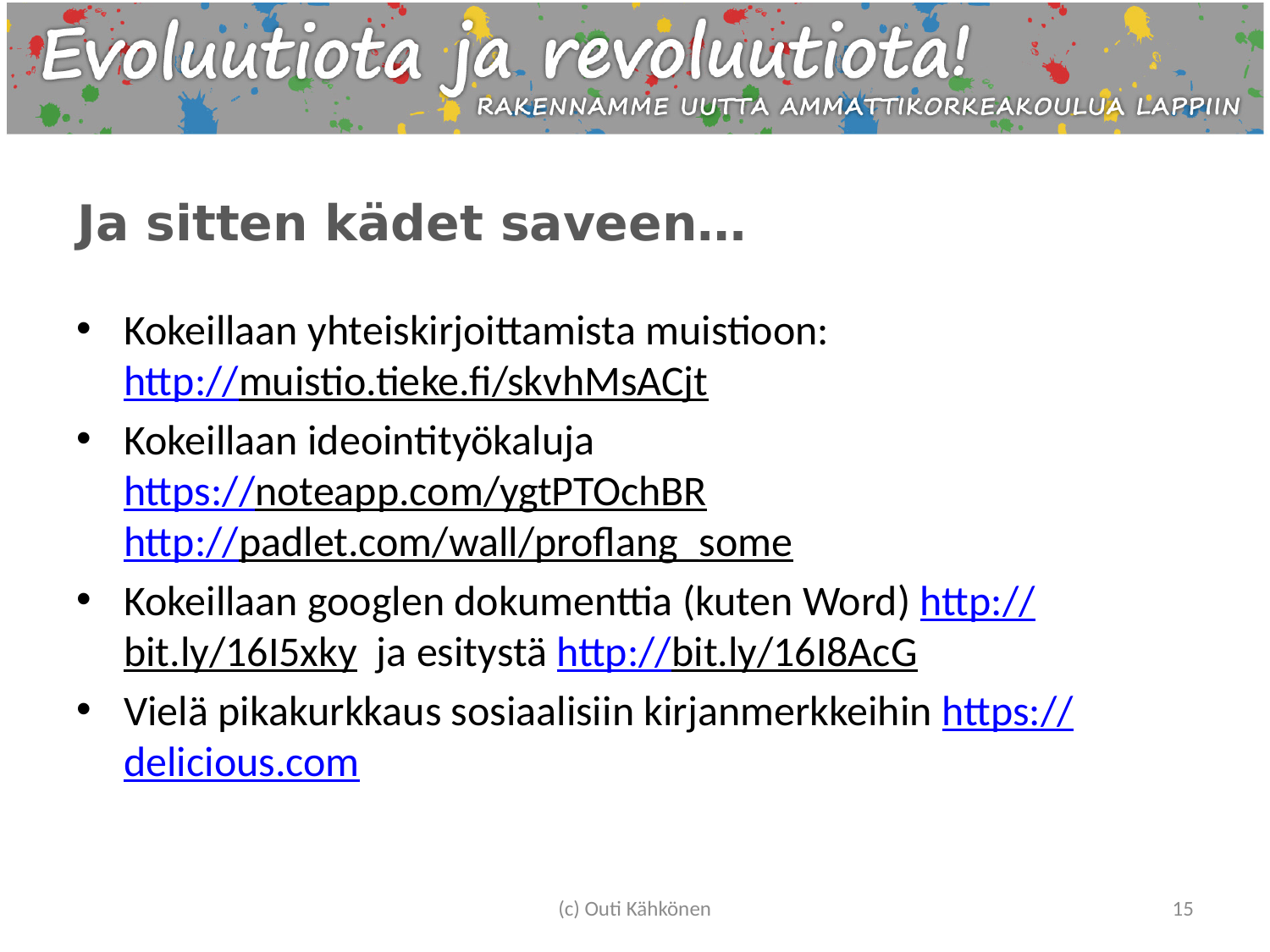

# Ja sitten kädet saveen…
Kokeillaan yhteiskirjoittamista muistioon:
http://muistio.tieke.fi/skvhMsACjt
Kokeillaan ideointityökaluja
https://noteapp.com/ygtPTOchBR
http://padlet.com/wall/proflang_some
Kokeillaan googlen dokumenttia (kuten Word) http://bit.ly/16I5xky  ja esitystä http://bit.ly/16I8AcG
Vielä pikakurkkaus sosiaalisiin kirjanmerkkeihin https://delicious.com

(c) Outi Kähkönen
15